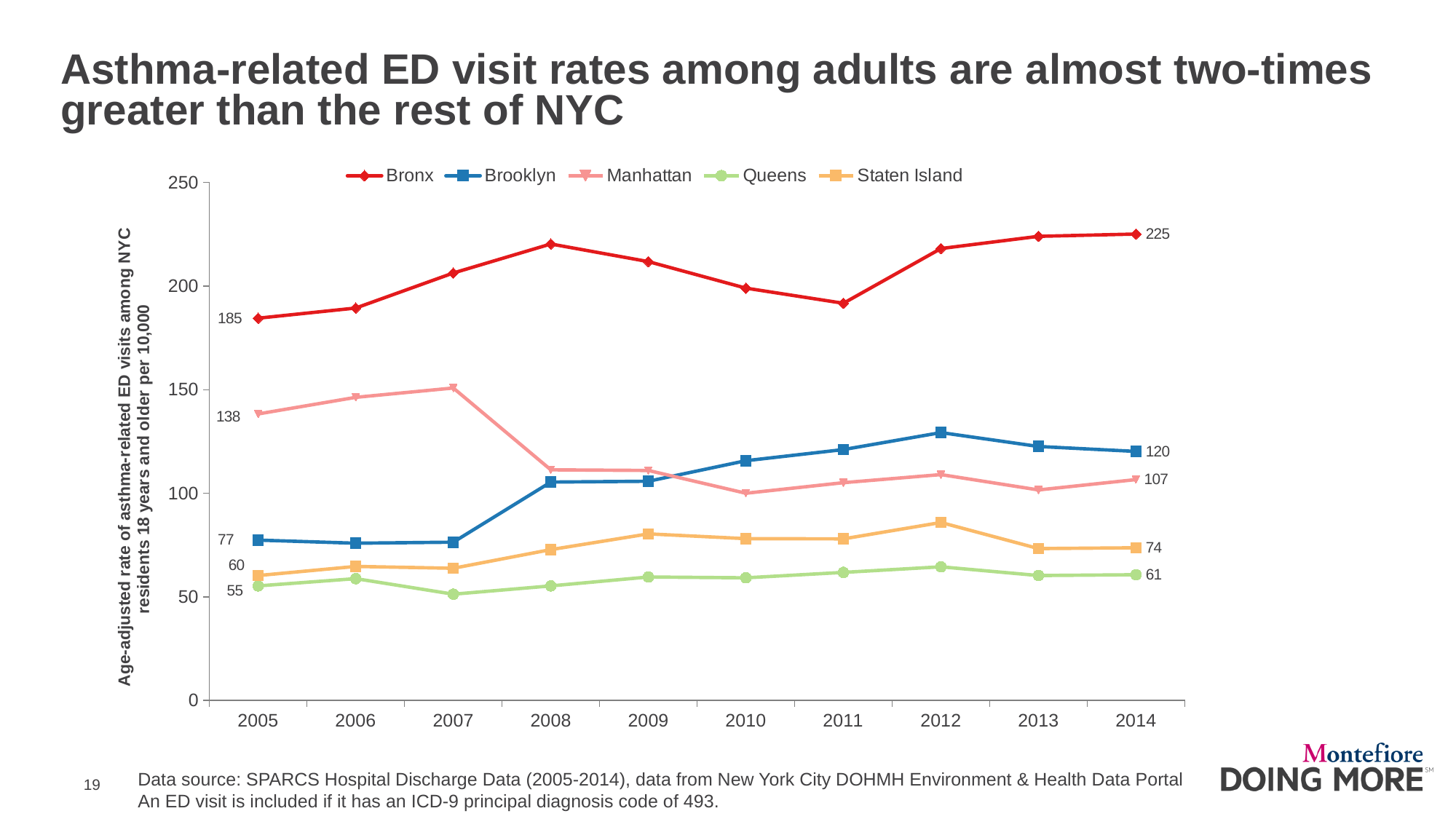

# Asthma-related ED visit rates among adults are almost two-times greater than the rest of NYC

### Chart

| Category | Bronx | Brooklyn | Manhattan | Queens | Staten Island |
|---|---|---|---|---|---|
| 2005 | 184.5 | 77.4 | 138.3 | 55.3 | 60.3 |
| 2006 | 189.4 | 75.9 | 146.3 | 58.8 | 64.7 |
| 2007 | 206.3 | 76.4 | 150.8 | 51.3 | 63.8 |
| 2008 | 220.3 | 105.4 | 111.3 | 55.3 | 72.8 |
| 2009 | 211.8 | 105.8 | 111.0 | 59.6 | 80.4 |
| 2010 | 199.0 | 115.7 | 100.0 | 59.2 | 78.1 |
| 2011 | 191.7 | 121.1 | 105.1 | 61.8 | 78.0 |
| 2012 | 218.1 | 129.3 | 109.0 | 64.5 | 85.9 |
| 2013 | 224.0 | 122.6 | 101.6 | 60.3 | 73.3 |
| 2014 | 225.1 | 120.2 | 106.6 | 60.7 | 73.7 |
Data source: SPARCS Hospital Discharge Data (2005-2014), data from New York City DOHMH Environment & Health Data Portal
An ED visit is included if it has an ICD-9 principal diagnosis code of 493.